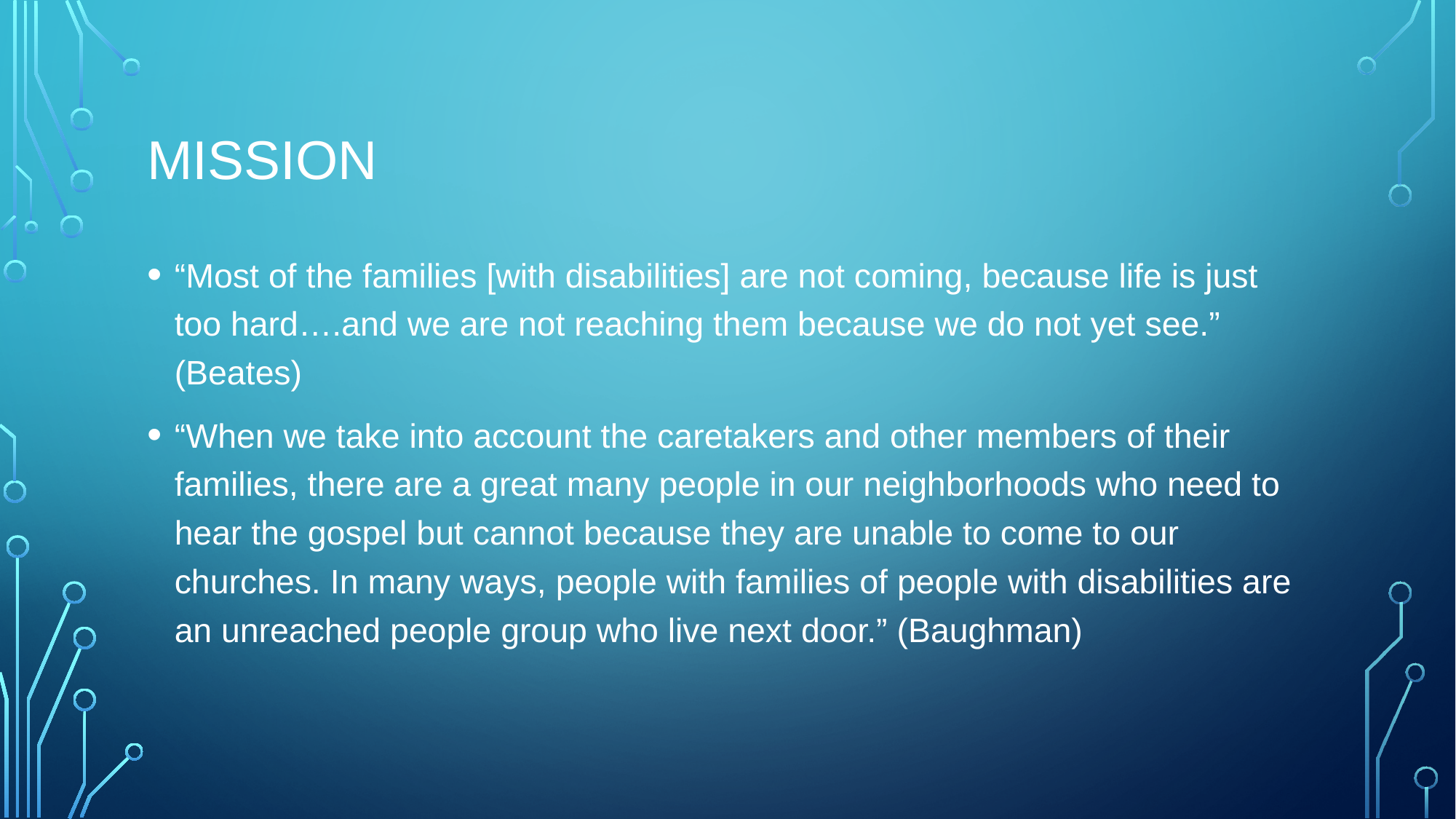

# MISSION

“Most of the families [with disabilities] are not coming, because life is just too hard….and we are not reaching them because we do not yet see.” (Beates)
“When we take into account the caretakers and other members of their families, there are a great many people in our neighborhoods who need to hear the gospel but cannot because they are unable to come to our churches. In many ways, people with families of people with disabilities are an unreached people group who live next door.” (Baughman)